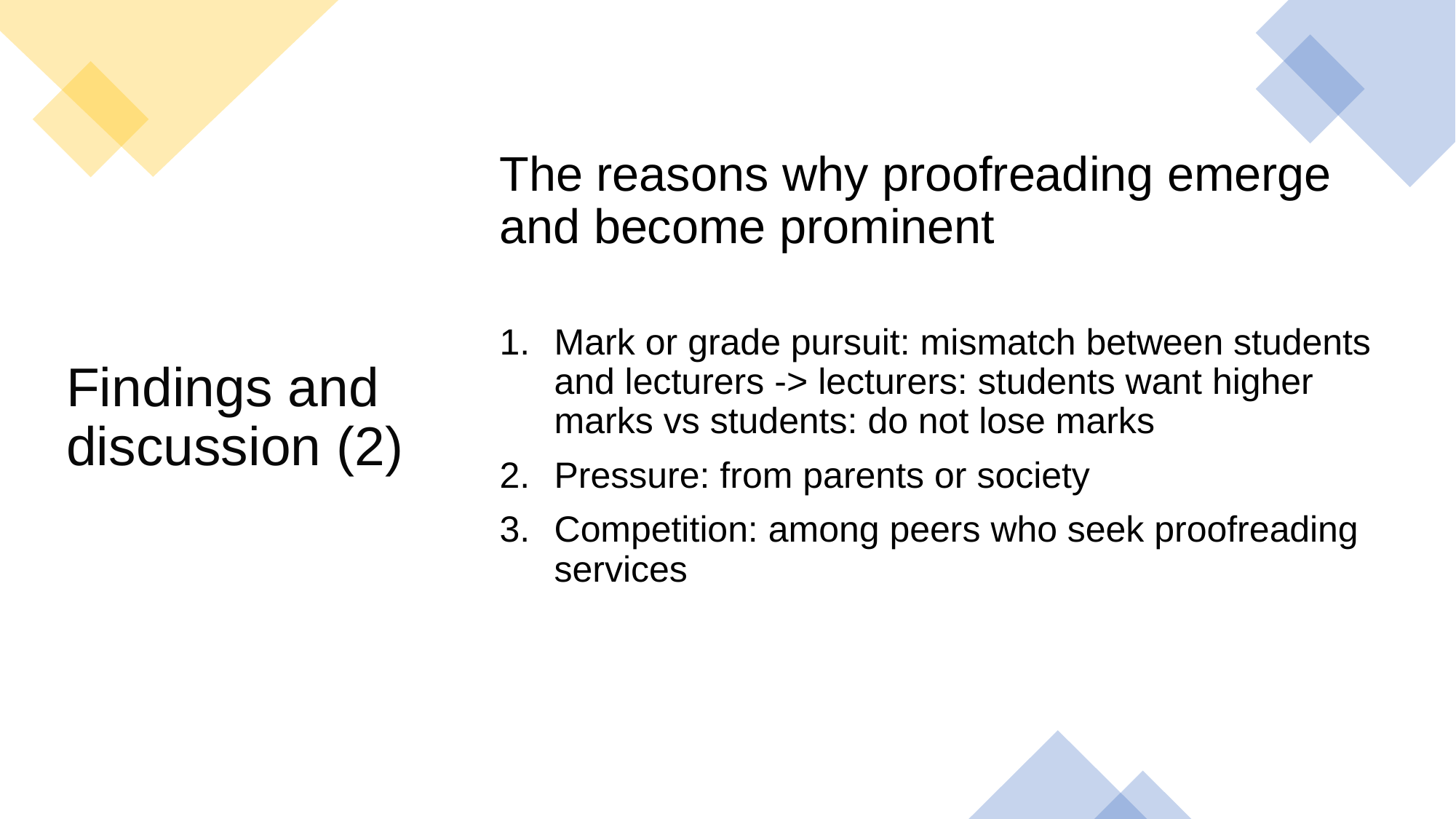

The reasons why proofreading emerge and become prominent

Mark or grade pursuit: mismatch between students and lecturers -> lecturers: students want higher marks vs students: do not lose marks
Pressure: from parents or society
Competition: among peers who seek proofreading services
# Findings and discussion (2)